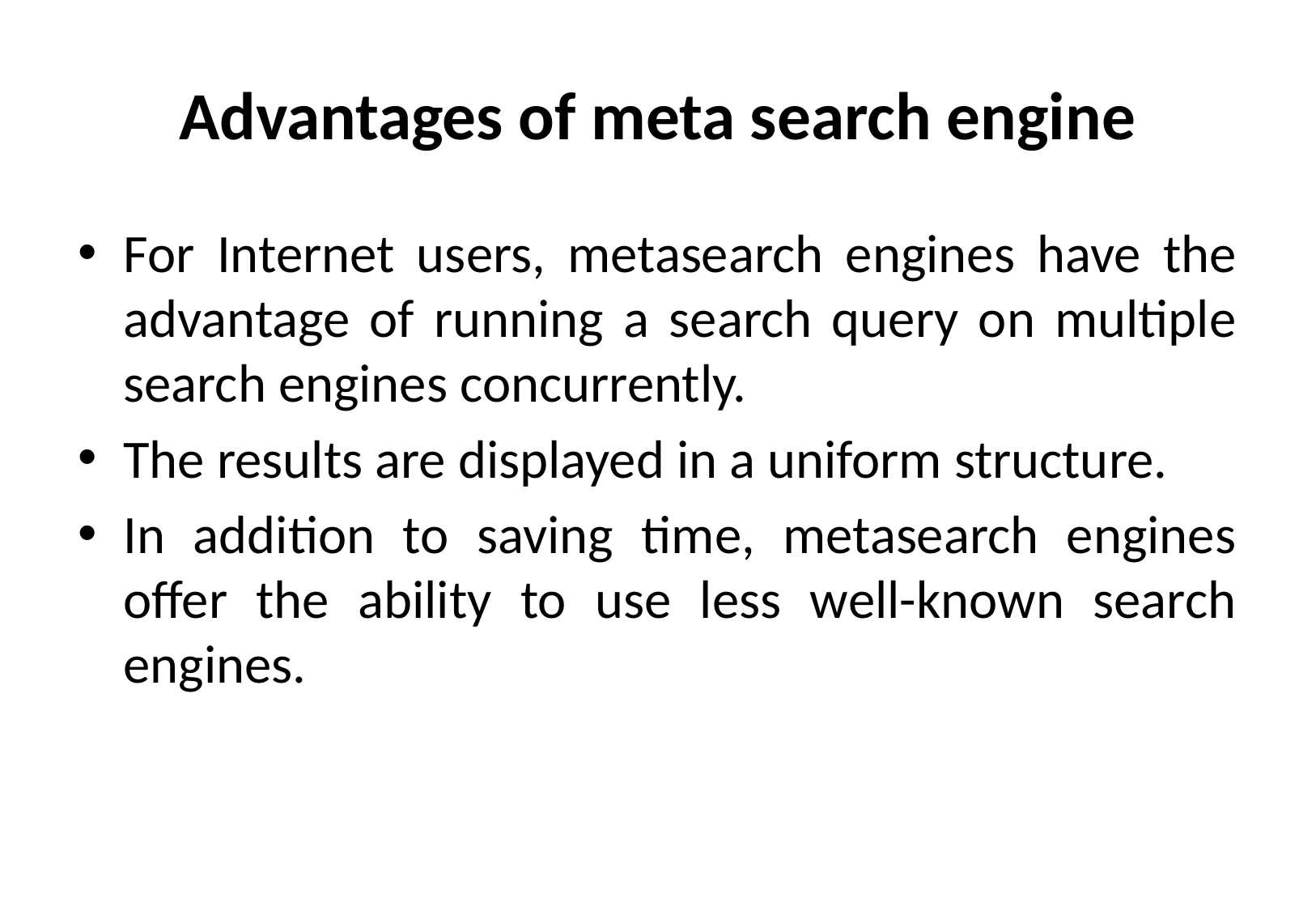

# Advantages of meta search engine
For Internet users, metasearch engines have the advantage of running a search query on multiple search engines concurrently.
The results are displayed in a uniform structure.
In addition to saving time, metasearch engines offer the ability to use less well-known search engines.